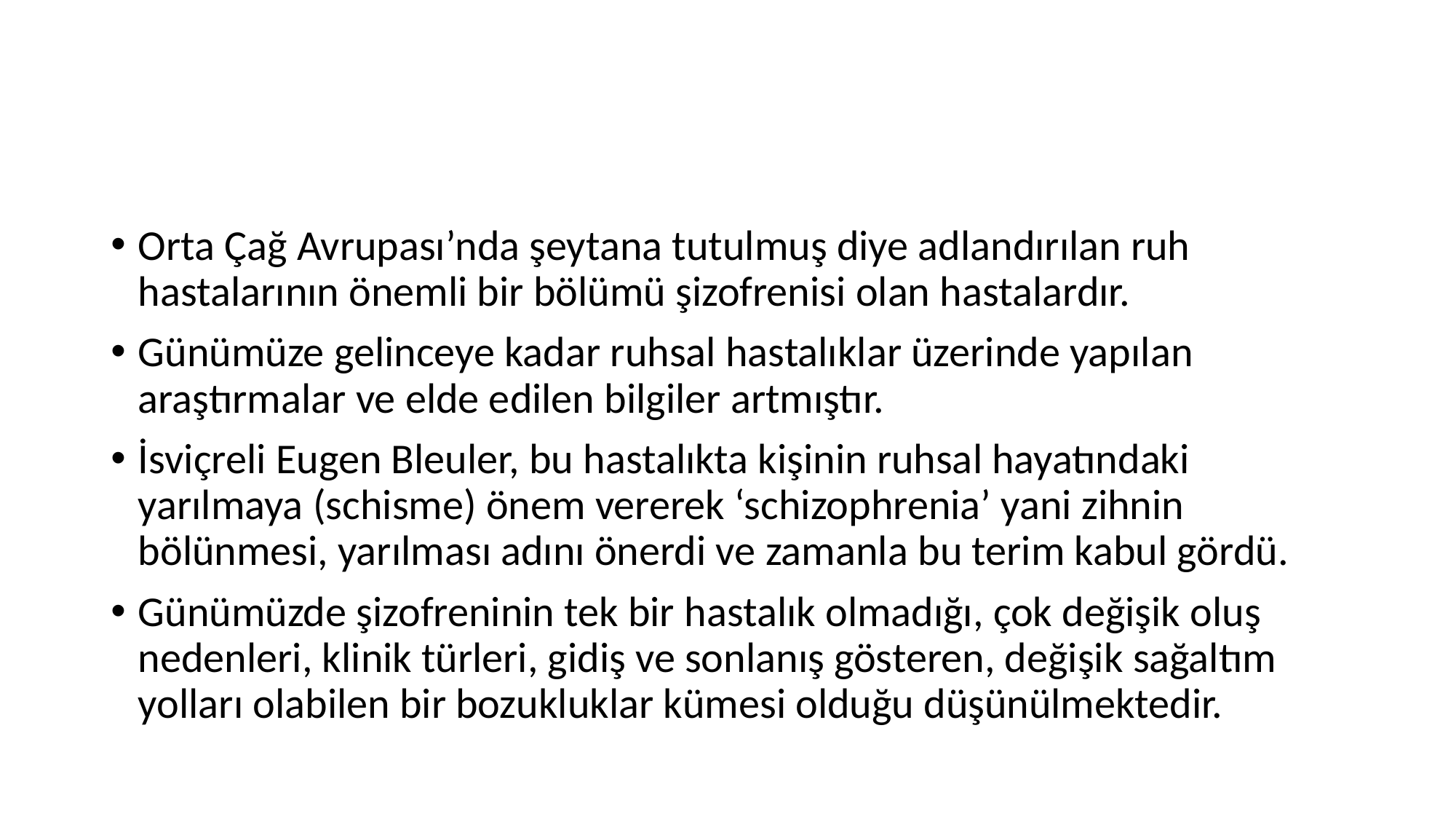

#
Orta Çağ Avrupası’nda şeytana tutulmuş diye adlandırılan ruh hastalarının önemli bir bölümü şizofrenisi olan hastalardır.
Günümüze gelinceye kadar ruhsal hastalıklar üzerinde yapılan araştırmalar ve elde edilen bilgiler artmıştır.
İsviçreli Eugen Bleuler, bu hastalıkta kişinin ruhsal hayatındaki yarılmaya (schisme) önem vererek ‘schizophrenia’ yani zihnin bölünmesi, yarılması adını önerdi ve zamanla bu terim kabul gördü.
Günümüzde şizofreninin tek bir hastalık olmadığı, çok değişik oluş nedenleri, klinik türleri, gidiş ve sonlanış gösteren, değişik sağaltım yolları olabilen bir bozukluklar kümesi olduğu düşünülmektedir.